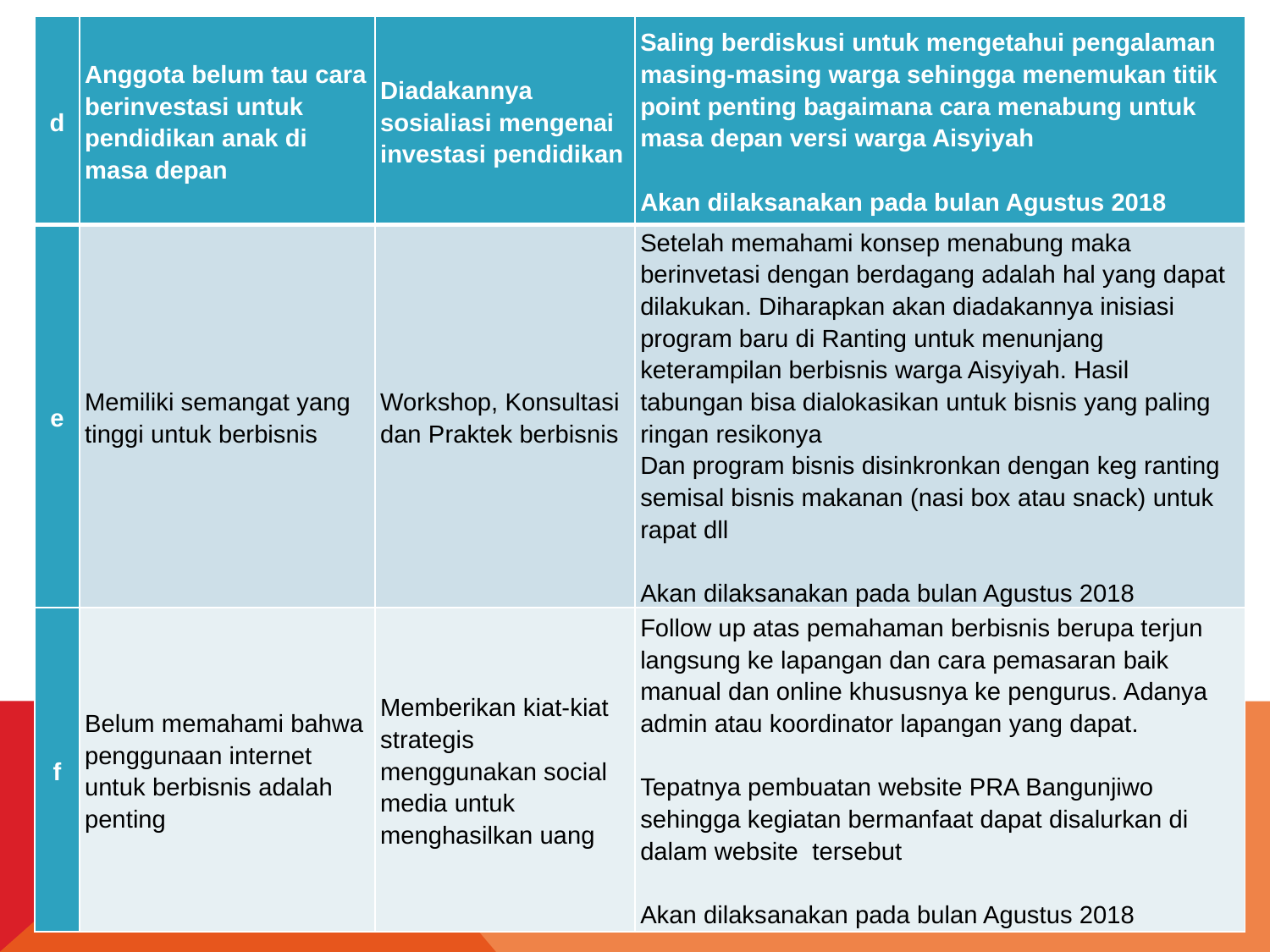

| d | Anggota belum tau cara berinvestasi untuk pendidikan anak di masa depan | Diadakannya sosialiasi mengenai investasi pendidikan | Saling berdiskusi untuk mengetahui pengalaman masing-masing warga sehingga menemukan titik point penting bagaimana cara menabung untuk masa depan versi warga Aisyiyah   Akan dilaksanakan pada bulan Agustus 2018 |
| --- | --- | --- | --- |
| e | Memiliki semangat yang tinggi untuk berbisnis | Workshop, Konsultasi dan Praktek berbisnis | Setelah memahami konsep menabung maka berinvetasi dengan berdagang adalah hal yang dapat dilakukan. Diharapkan akan diadakannya inisiasi program baru di Ranting untuk menunjang keterampilan berbisnis warga Aisyiyah. Hasil tabungan bisa dialokasikan untuk bisnis yang paling ringan resikonya Dan program bisnis disinkronkan dengan keg ranting semisal bisnis makanan (nasi box atau snack) untuk rapat dll   Akan dilaksanakan pada bulan Agustus 2018 |
| f | Belum memahami bahwa penggunaan internet untuk berbisnis adalah penting | Memberikan kiat-kiat strategis menggunakan social media untuk menghasilkan uang | Follow up atas pemahaman berbisnis berupa terjun langsung ke lapangan dan cara pemasaran baik manual dan online khususnya ke pengurus. Adanya admin atau koordinator lapangan yang dapat.   Tepatnya pembuatan website PRA Bangunjiwo sehingga kegiatan bermanfaat dapat disalurkan di dalam website tersebut   Akan dilaksanakan pada bulan Agustus 2018 |